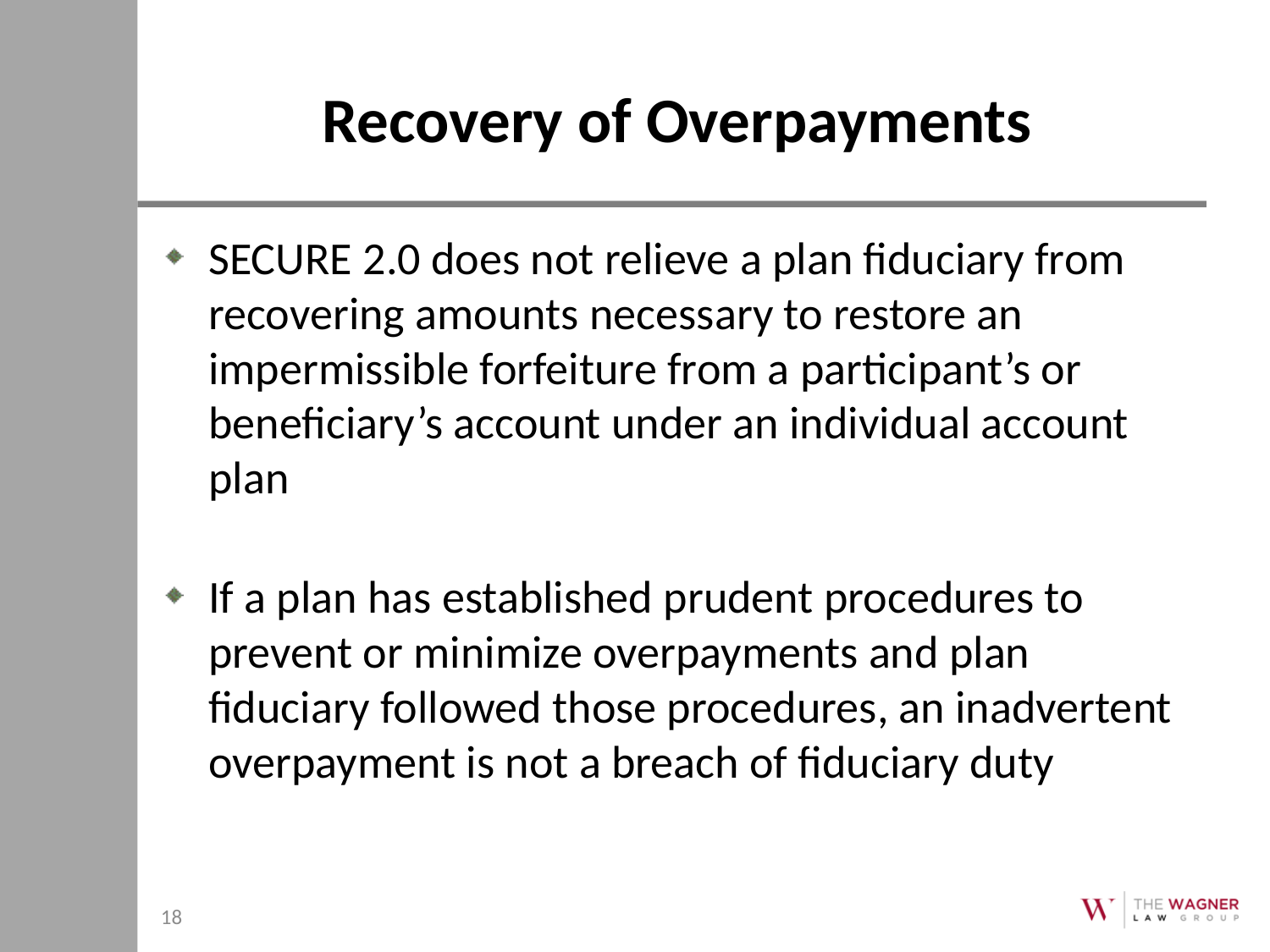

# Recovery of Overpayments
SECURE 2.0 does not relieve a plan fiduciary from recovering amounts necessary to restore an impermissible forfeiture from a participant’s or beneficiary’s account under an individual account plan

If a plan has established prudent procedures to prevent or minimize overpayments and plan fiduciary followed those procedures, an inadvertent overpayment is not a breach of fiduciary duty
18